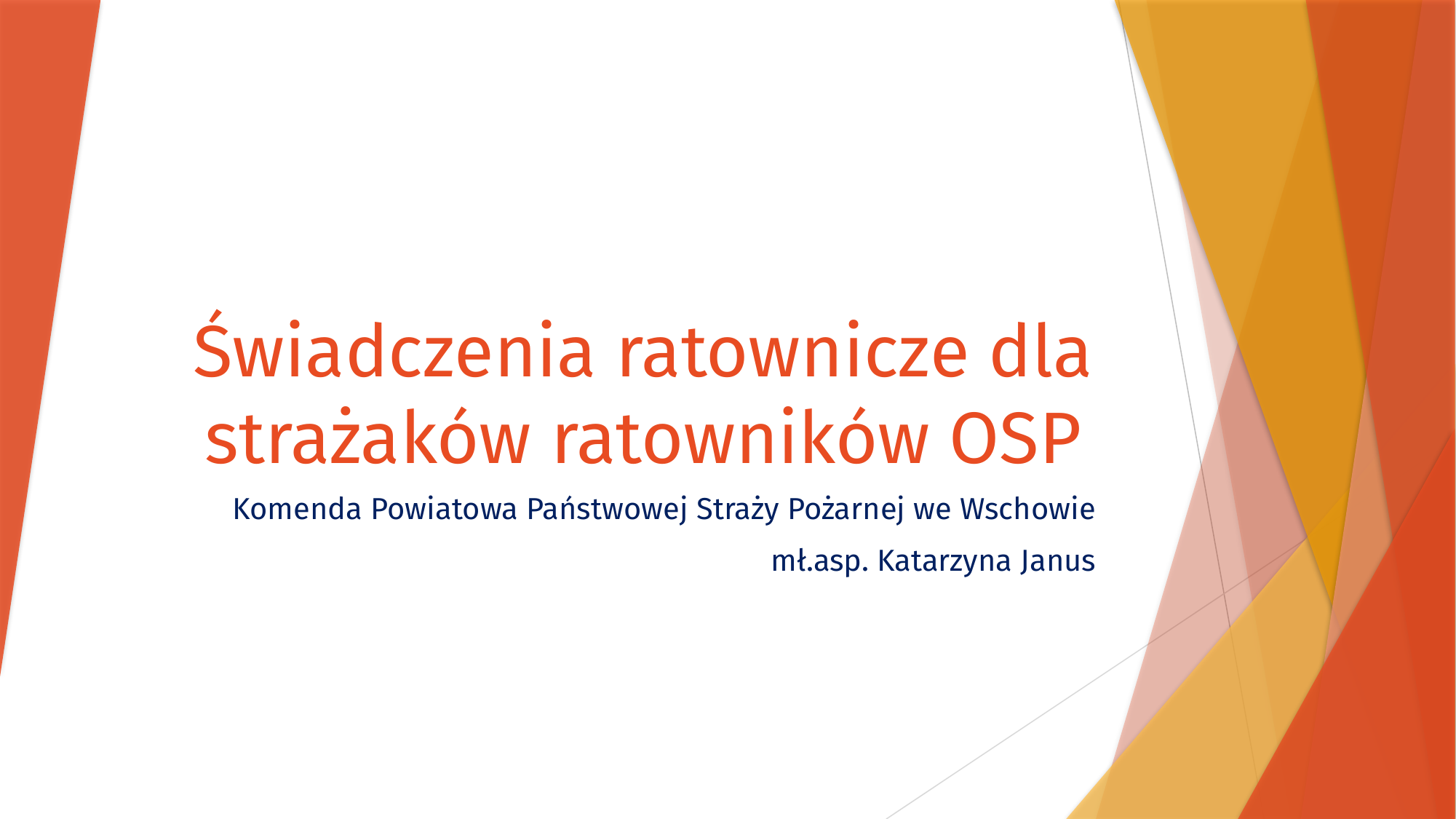

# Świadczenia ratownicze dla strażaków ratowników OSP
Komenda Powiatowa Państwowej Straży Pożarnej we Wschowie
mł.asp. Katarzyna Janus